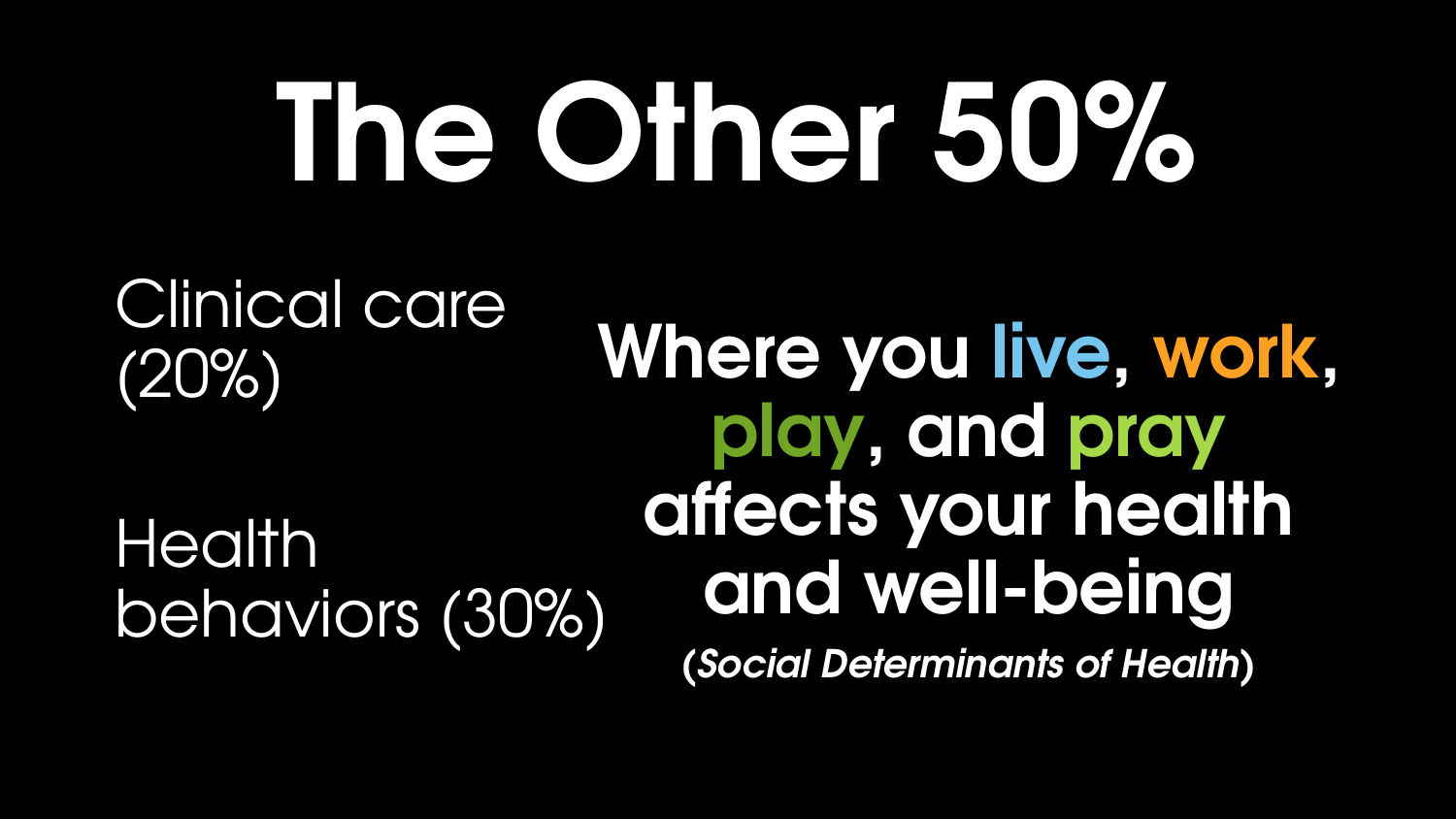

# The Other 50%
Clinical care (20%)

Health behaviors (30%)
Where you live, work, play, and pray affects your health and well-being
(Social Determinants of Health)